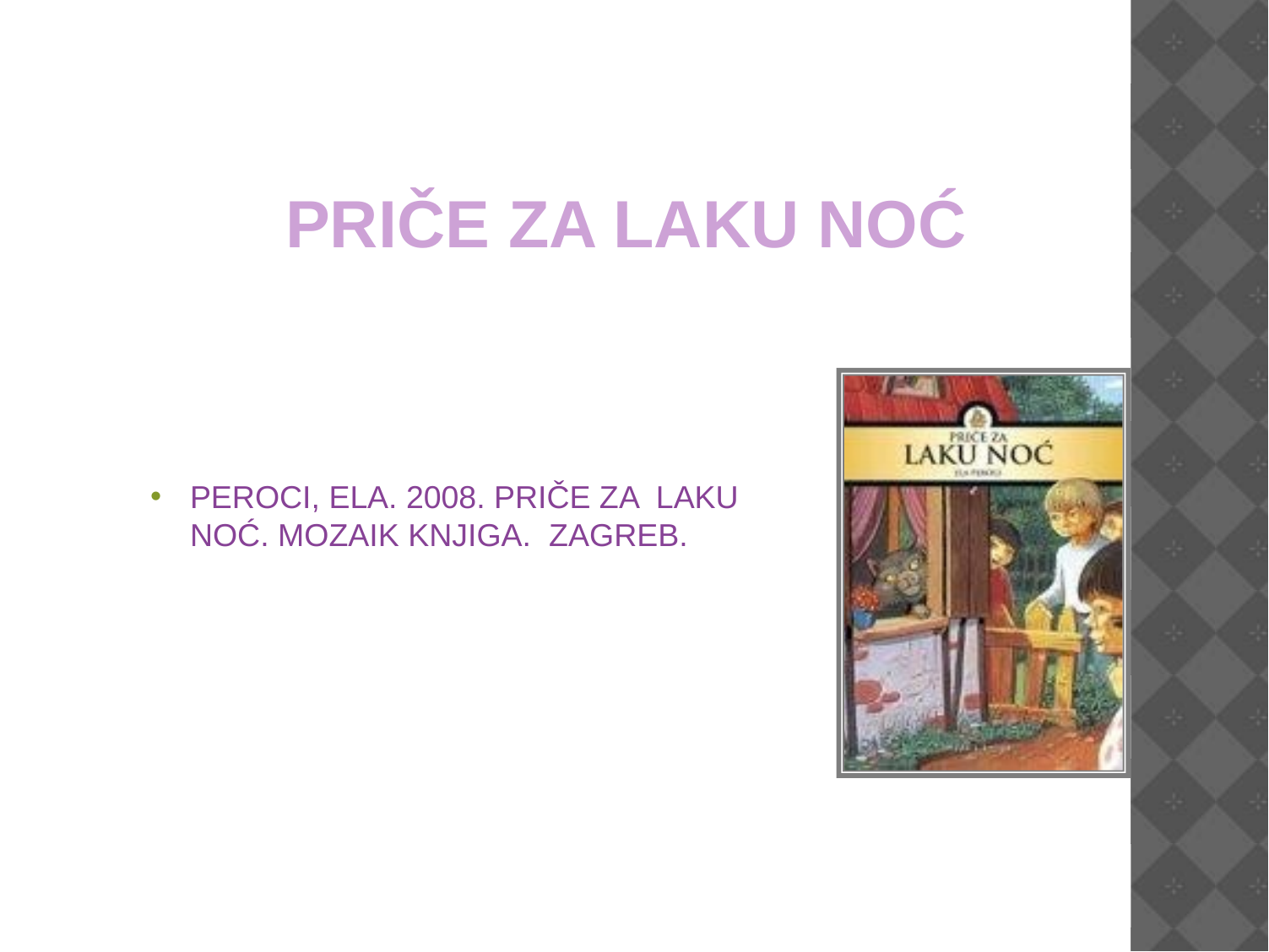

PRIČE ZA LAKU NOĆ

PEROCI, ELA. 2008. PRIČE ZA  LAKU NOĆ. MOZAIK KNJIGA.  ZAGREB.